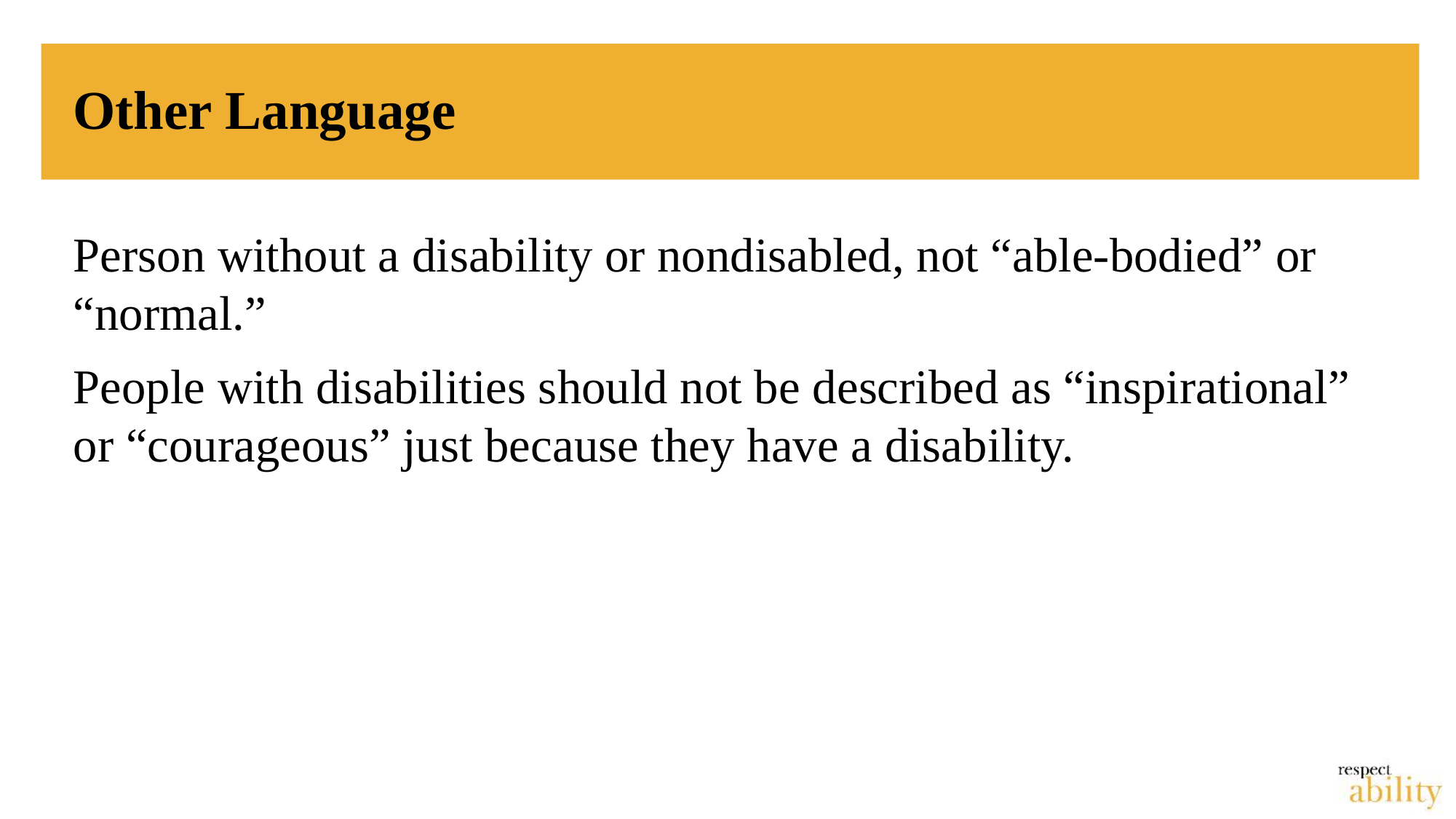

# Other Language
Person without a disability or nondisabled, not “able-bodied” or “normal.”
People with disabilities should not be described as “inspirational” or “courageous” just because they have a disability.